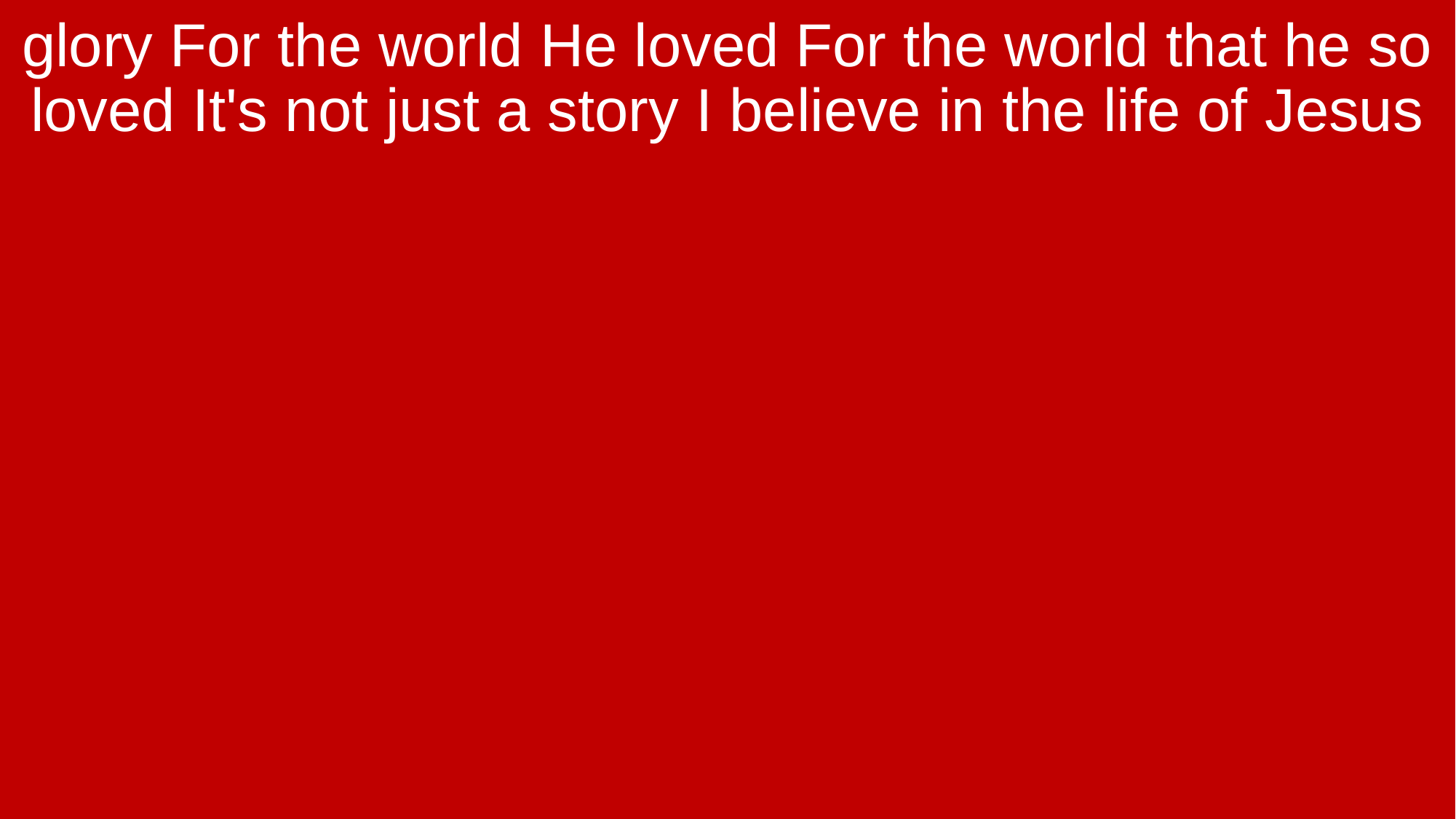

glory For the world He loved For the world that he so loved It's not just a story I believe in the life of Jesus